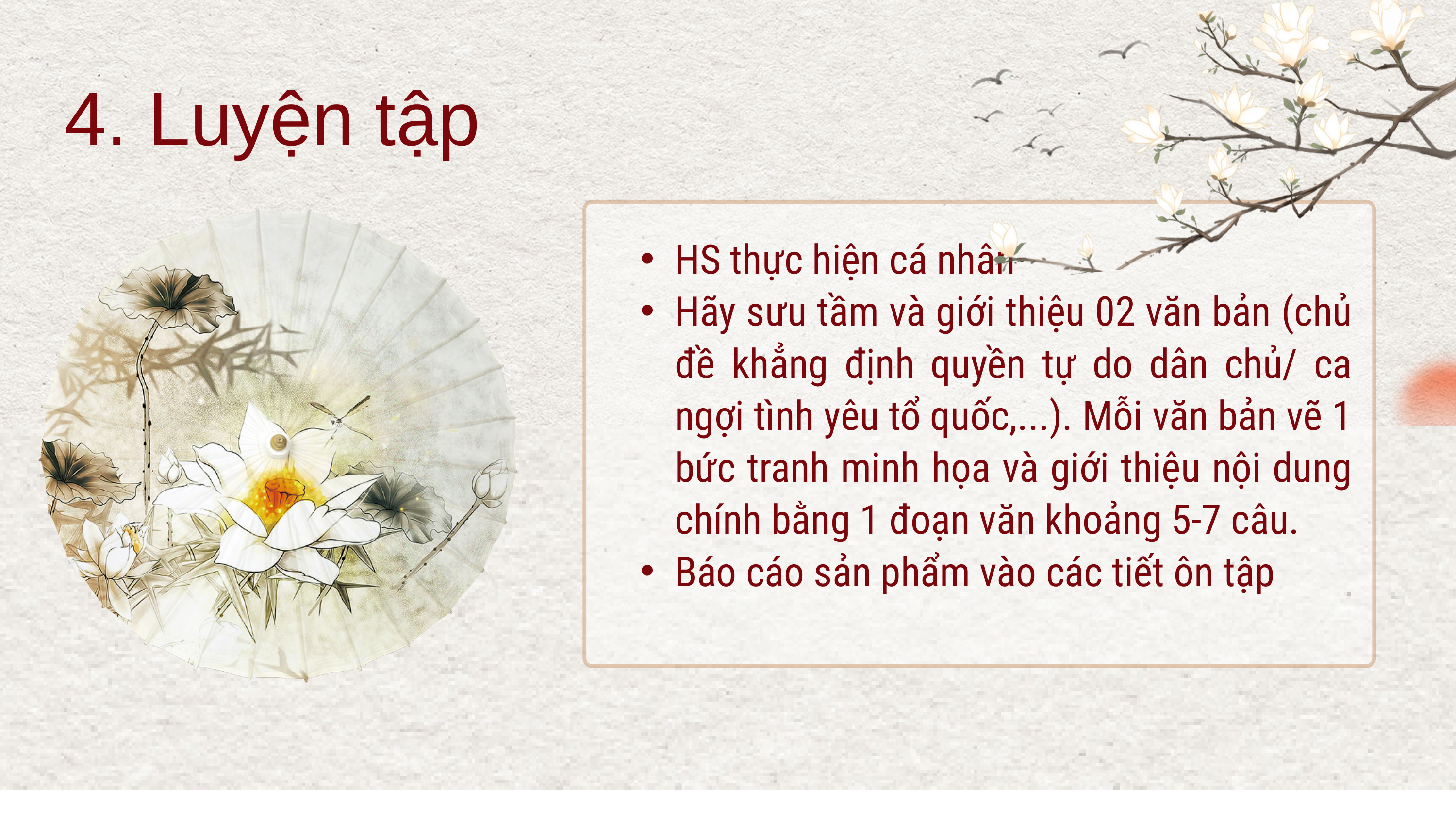

4. Luyện tập

HS thực hiện cá nhân
Hãy sưu tầm và giới thiệu 02 văn bản (chủ đề khẳng định quyền tự do dân chủ/ ca ngợi tình yêu tổ quốc,...). Mỗi văn bản vẽ 1 bức tranh minh họa và giới thiệu nội dung chính bằng 1 đoạn văn khoảng 5-7 câu.
Báo cáo sản phẩm vào các tiết ôn tập